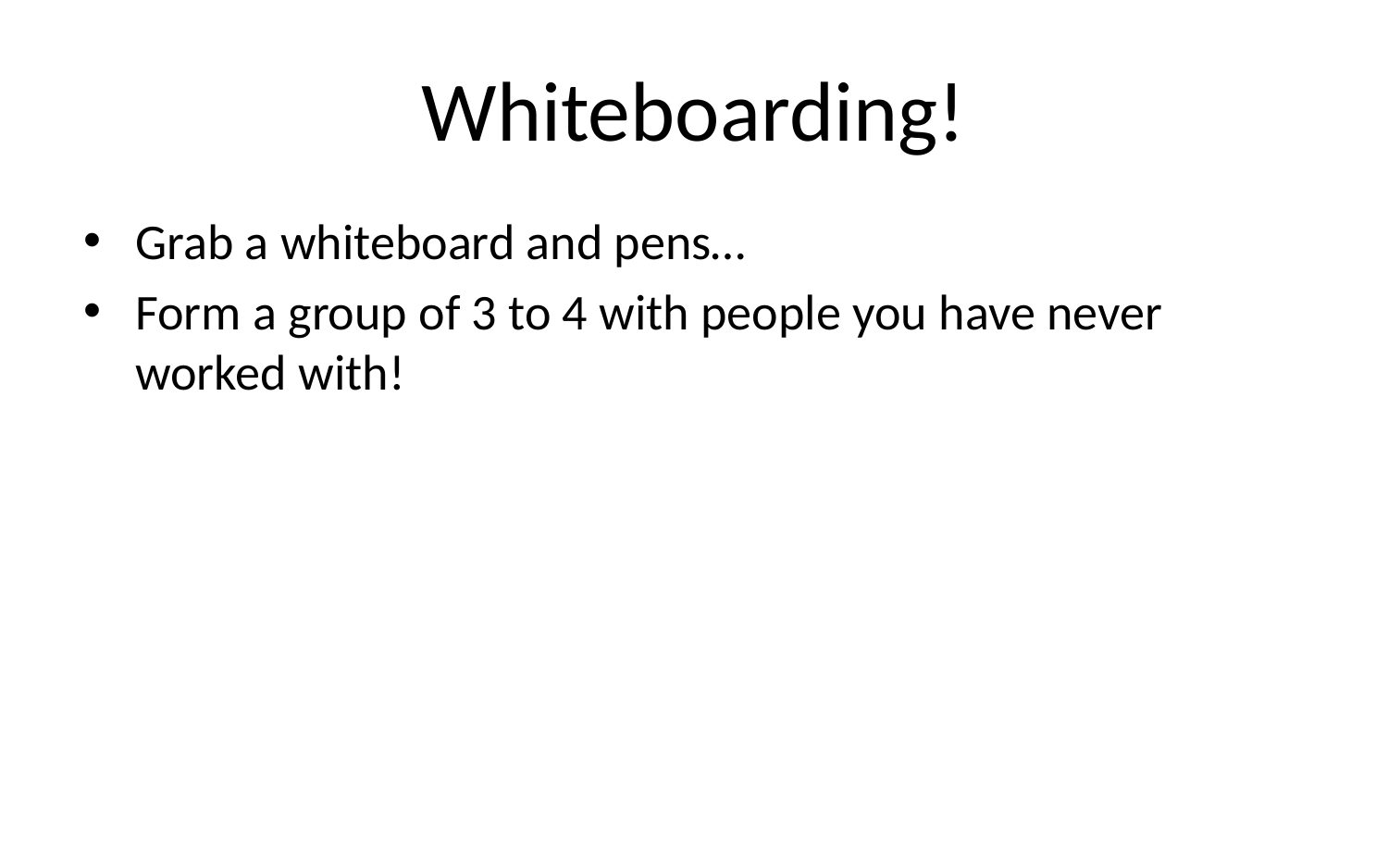

# Whiteboarding!
Grab a whiteboard and pens…
Form a group of 3 to 4 with people you have never worked with!